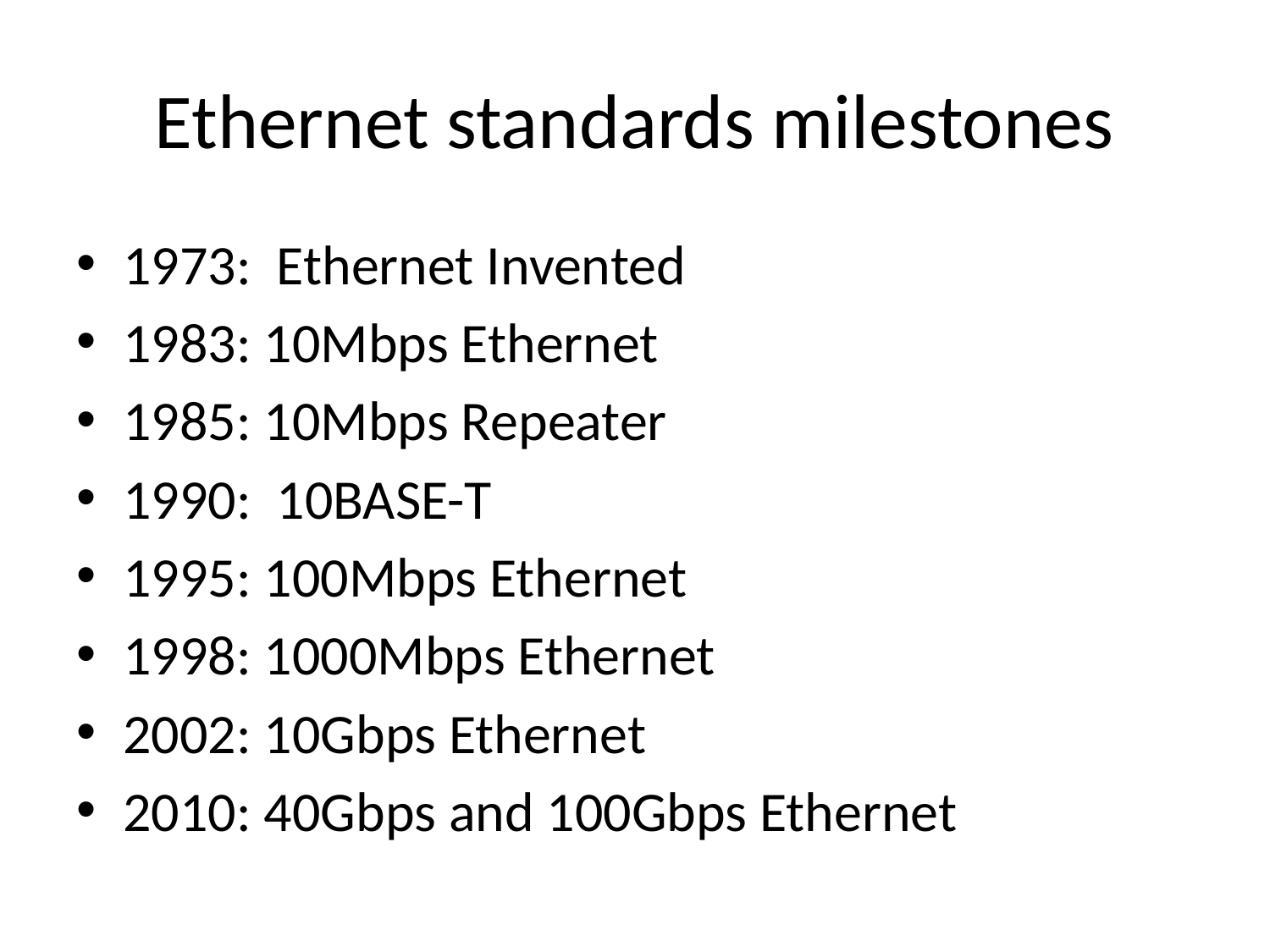

# Ethernet standards milestones
1973:  Ethernet Invented
1983: 10Mbps Ethernet
1985: 10Mbps Repeater
1990:  10BASE-T
1995: 100Mbps Ethernet
1998: 1000Mbps Ethernet
2002: 10Gbps Ethernet
2010: 40Gbps and 100Gbps Ethernet